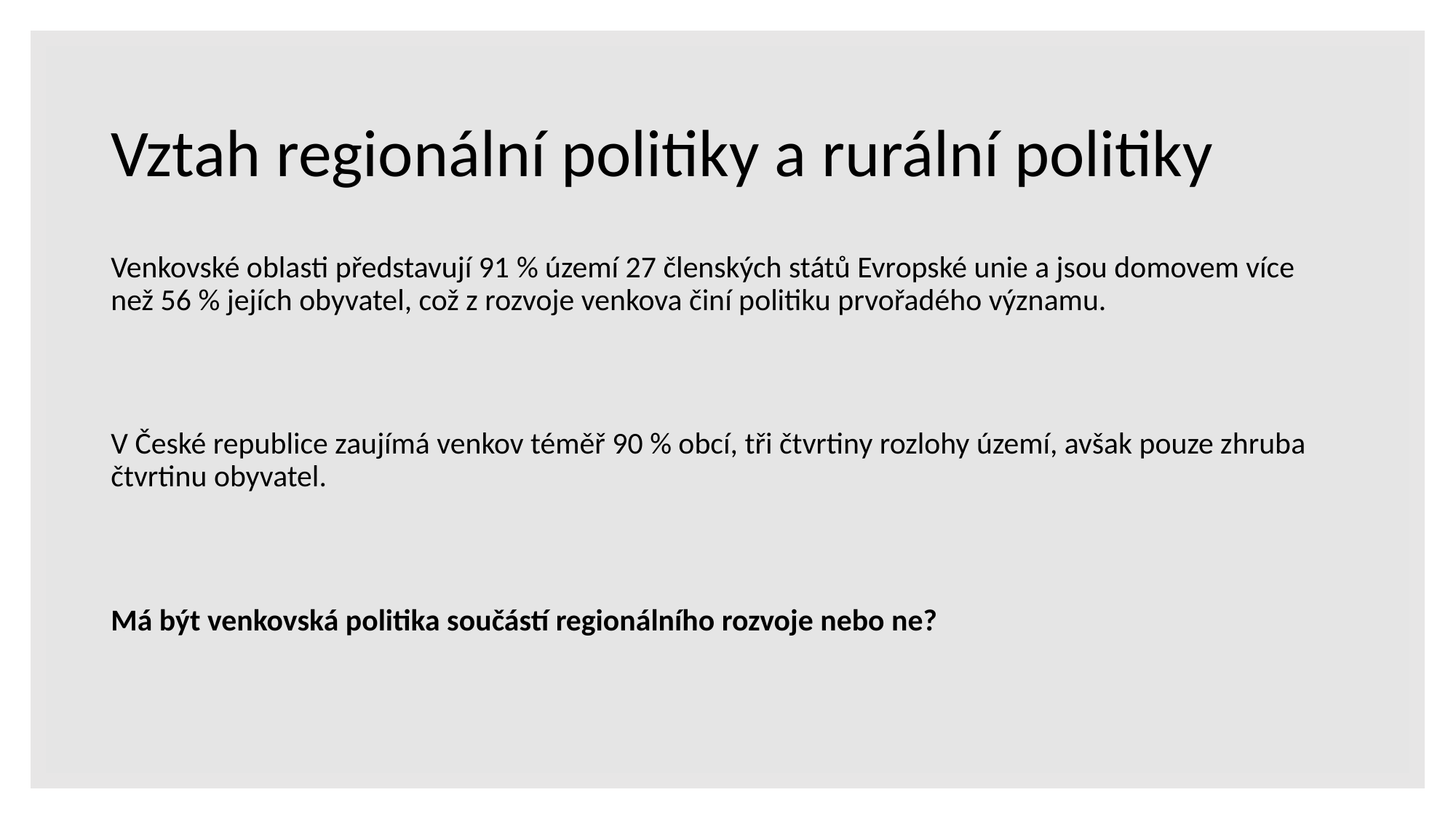

# Vztah regionální politiky a rurální politiky
Venkovské oblasti představují 91 % území 27 členských států Evropské unie a jsou domovem více než 56 % jejích obyvatel, což z rozvoje venkova činí politiku prvořadého významu.

V České republice zaujímá venkov téměř 90 % obcí, tři čtvrtiny rozlohy území, avšak pouze zhruba čtvrtinu obyvatel.

Má být venkovská politika součástí regionálního rozvoje nebo ne?